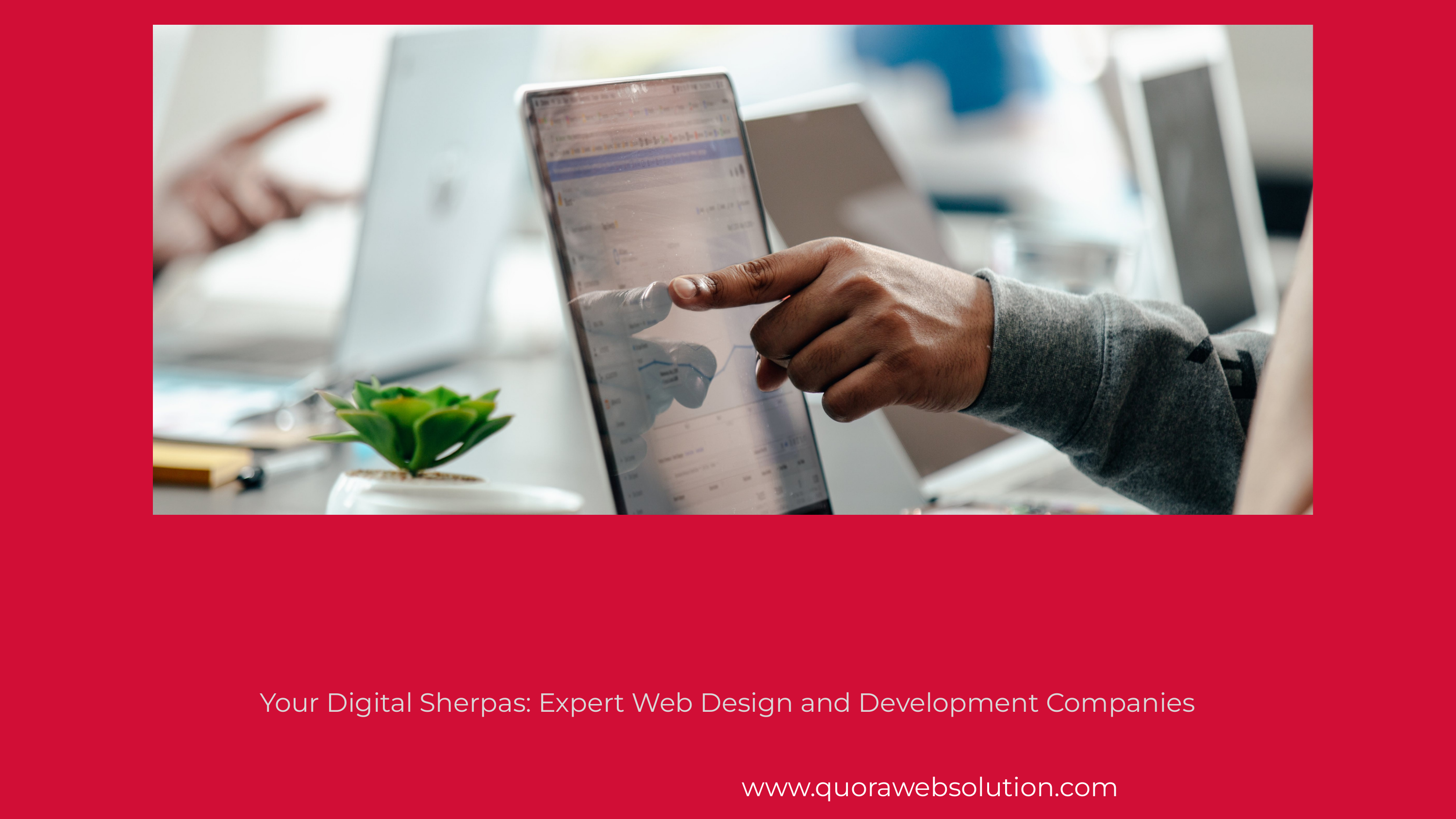

Your Digital Sherpas: Expert Web Design and Development Companies
www.quorawebsolution.com